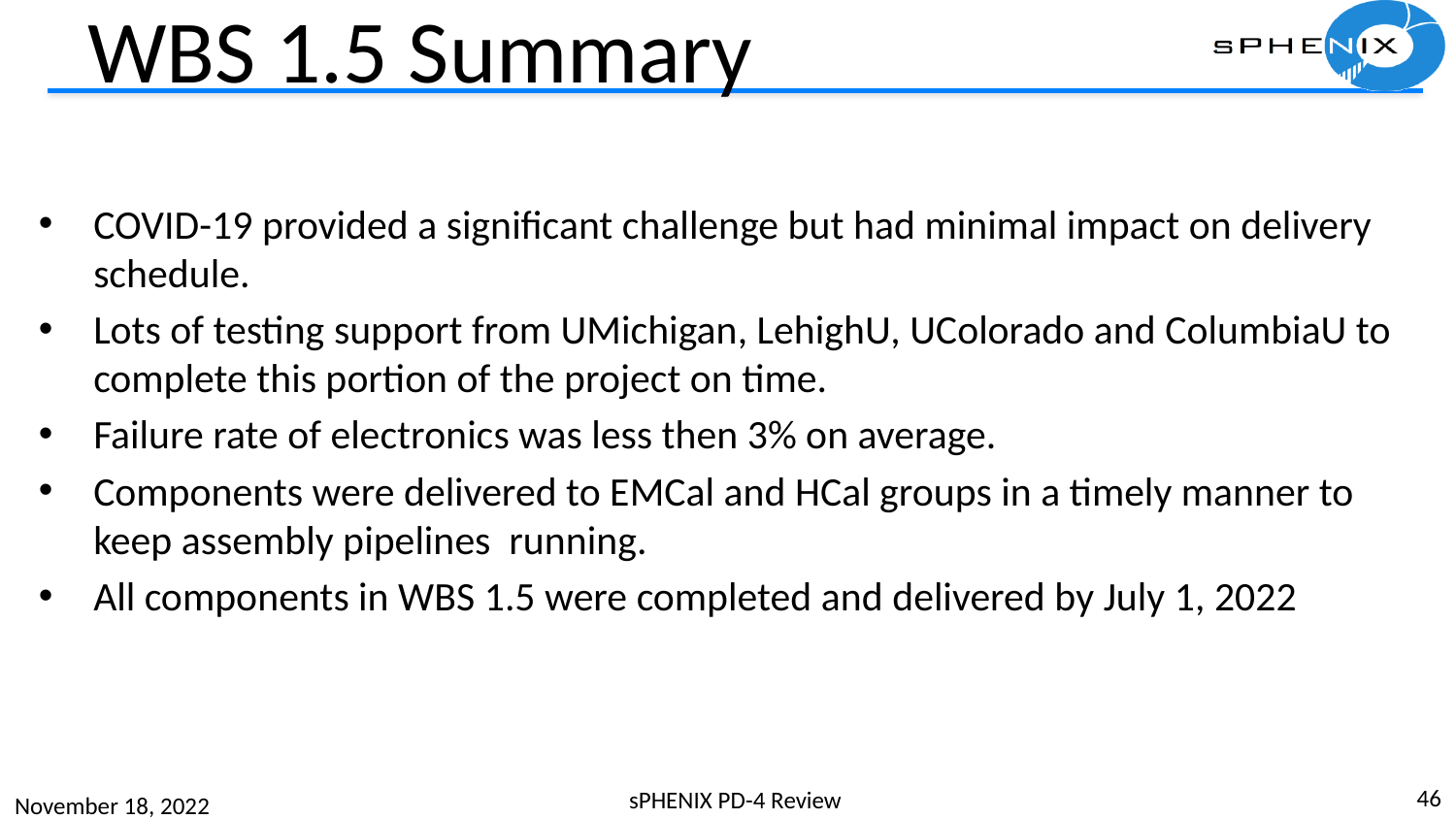

# WBS 1.5 Summary
COVID-19 provided a significant challenge but had minimal impact on delivery schedule.
Lots of testing support from UMichigan, LehighU, UColorado and ColumbiaU to complete this portion of the project on time.
Failure rate of electronics was less then 3% on average.
Components were delivered to EMCal and HCal groups in a timely manner to keep assembly pipelines  running.
All components in WBS 1.5 were completed and delivered by July 1, 2022

46
sPHENIX PD-4 Review
November 18, 2022